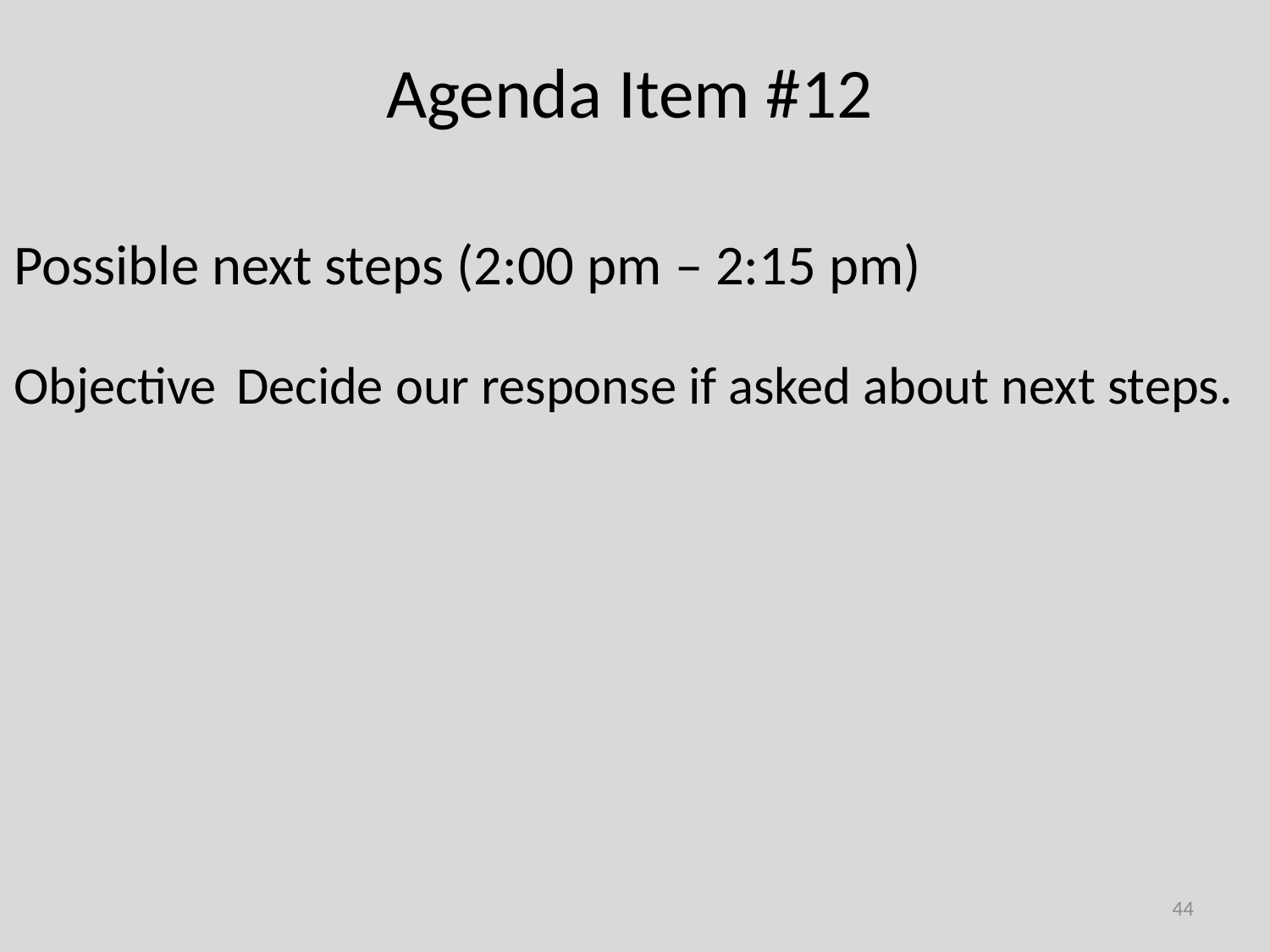

# Agenda Item #12
Possible next steps (2:00 pm – 2:15 pm)

Objective	Decide our response if asked about next steps.

44